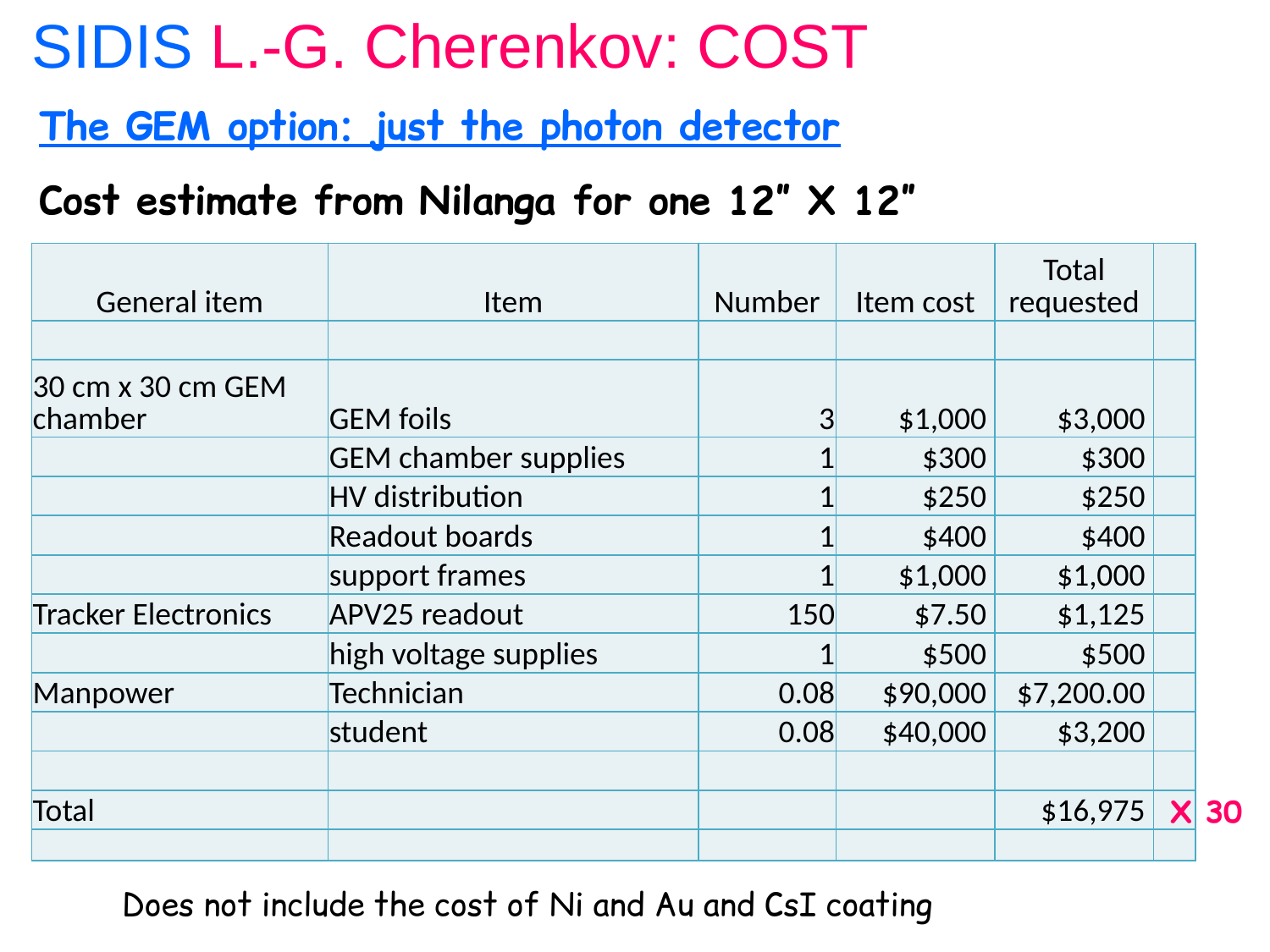

SIDIS L.-G. Cherenkov: COST
The GEM option: just the photon detector
Cost estimate from Nilanga for one 12” X 12”
| General item | Item | Number | Item cost | Total requested |  |
| --- | --- | --- | --- | --- | --- |
|  |  |  |  |  |  |
| 30 cm x 30 cm GEM chamber | GEM foils | 3 | $1,000 | $3,000 |  |
|  | GEM chamber supplies | 1 | $300 | $300 |  |
|  | HV distribution | 1 | $250 | $250 |  |
|  | Readout boards | 1 | $400 | $400 |  |
|  | support frames | 1 | $1,000 | $1,000 |  |
| Tracker Electronics | APV25 readout | 150 | $7.50 | $1,125 |  |
|  | high voltage supplies | 1 | $500 | $500 |  |
| Manpower | Technician | 0.08 | $90,000 | $7,200.00 |  |
|  | student | 0.08 | $40,000 | $3,200 |  |
|  |  |  |  |  |  |
| Total |  |  |  | $16,975 |  |
|  |  |  |  |  |  |
X 30
Does not include the cost of Ni and Au and CsI coating